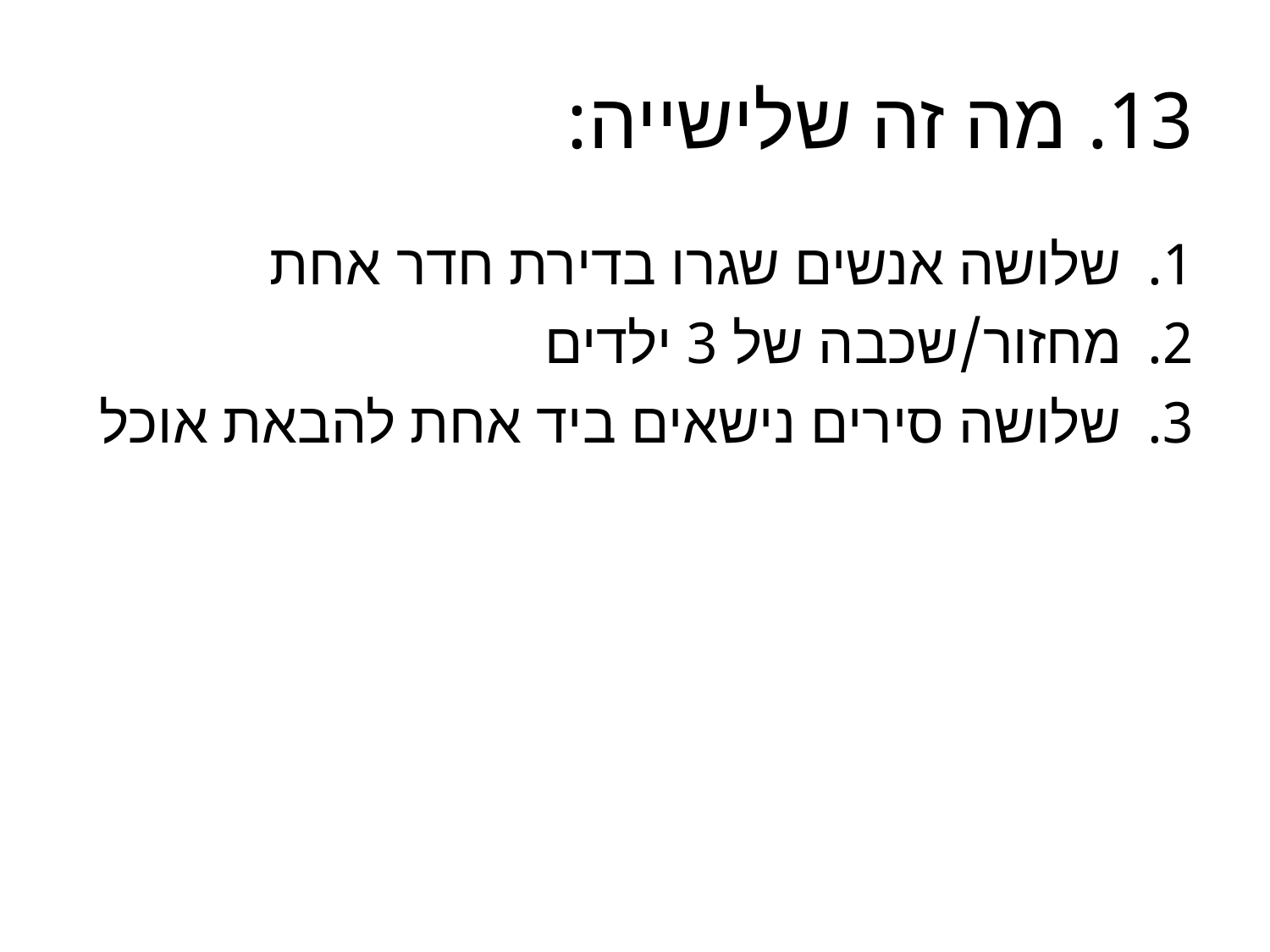

# 13. מה זה שלישייה:
שלושה אנשים שגרו בדירת חדר אחת
מחזור/שכבה של 3 ילדים
שלושה סירים נישאים ביד אחת להבאת אוכל